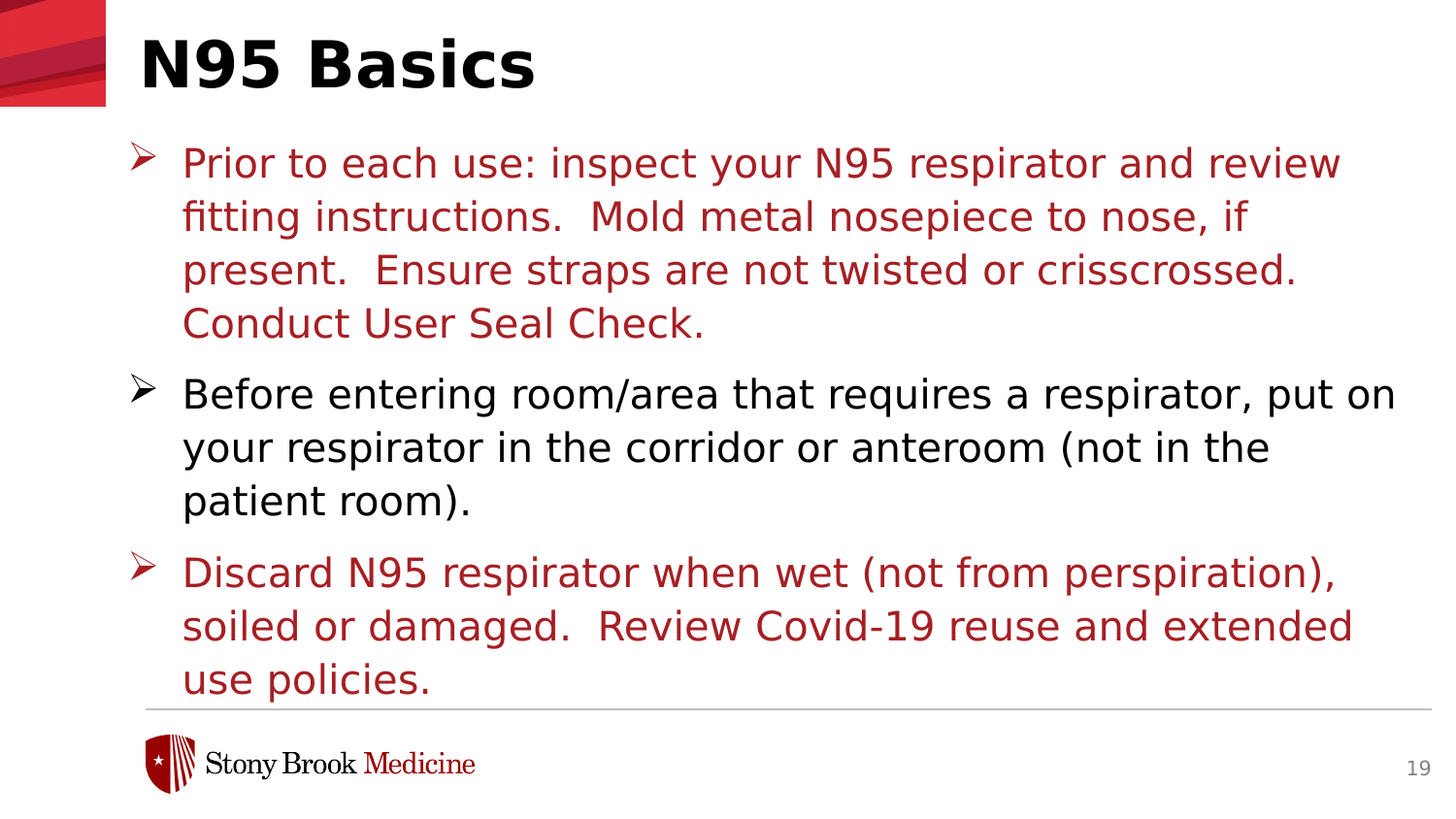

N95 Basics
Prior to each use: inspect your N95 respirator and review fitting instructions.  Mold metal nosepiece to nose, if present.  Ensure straps are not twisted or crisscrossed.  Conduct User Seal Check.
Before entering room/area that requires a respirator, put on your respirator in the corridor or anteroom (not in the patient room).
Discard N95 respirator when wet (not from perspiration), soiled or damaged.  Review Covid-19 reuse and extended use policies.
19